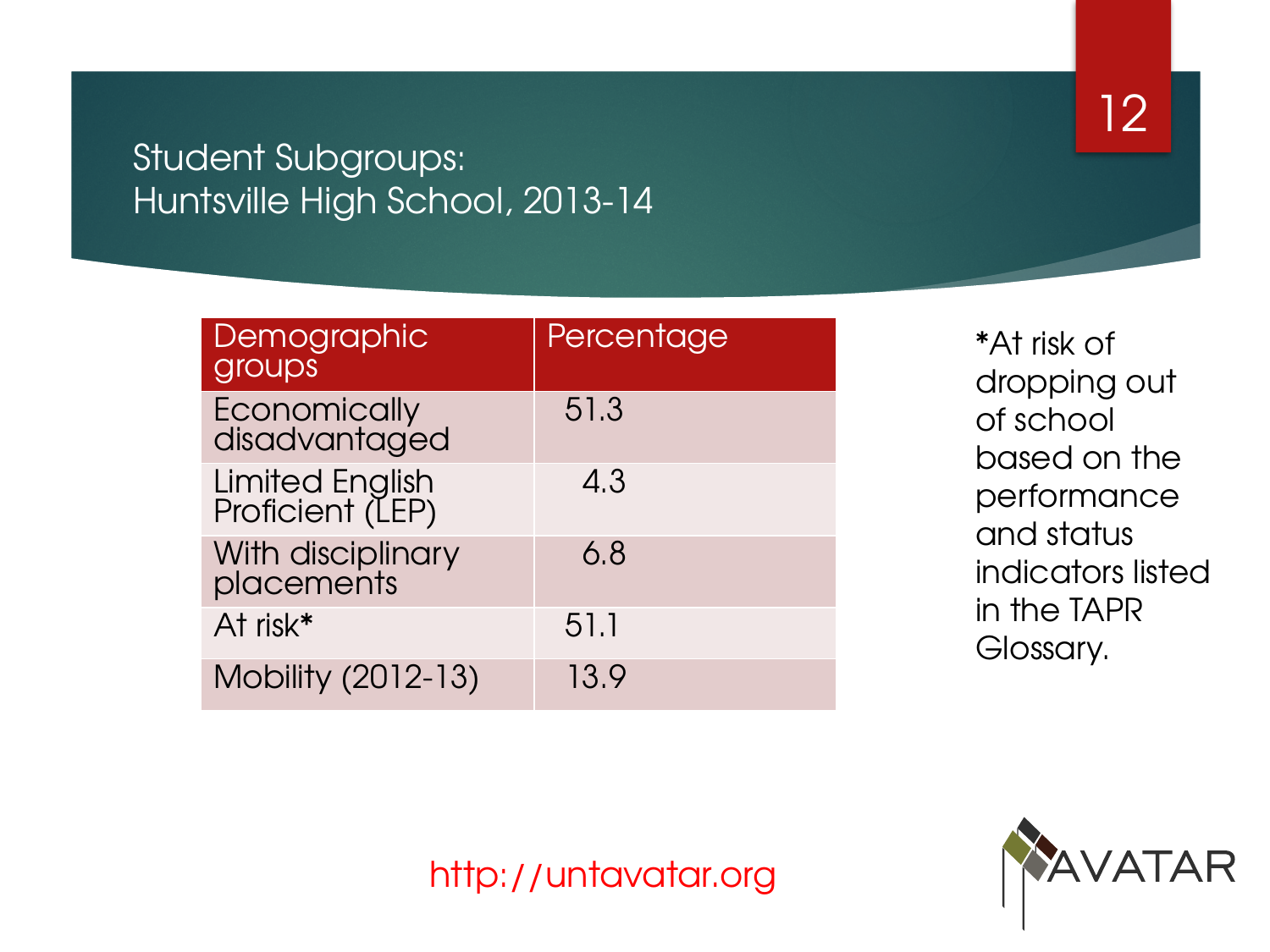

12
# Student Subgroups: Huntsville High School, 2013-14
| Demographic groups | Percentage |
| --- | --- |
| Economically disadvantaged | 51.3 |
| Limited English Proficient (LEP) | 4.3 |
| With disciplinary placements | 6.8 |
| At risk\* | 51.1 |
| Mobility (2012-13) | 13.9 |
*At risk of dropping out of school based on the performance and status indicators listed in the TAPR Glossary.